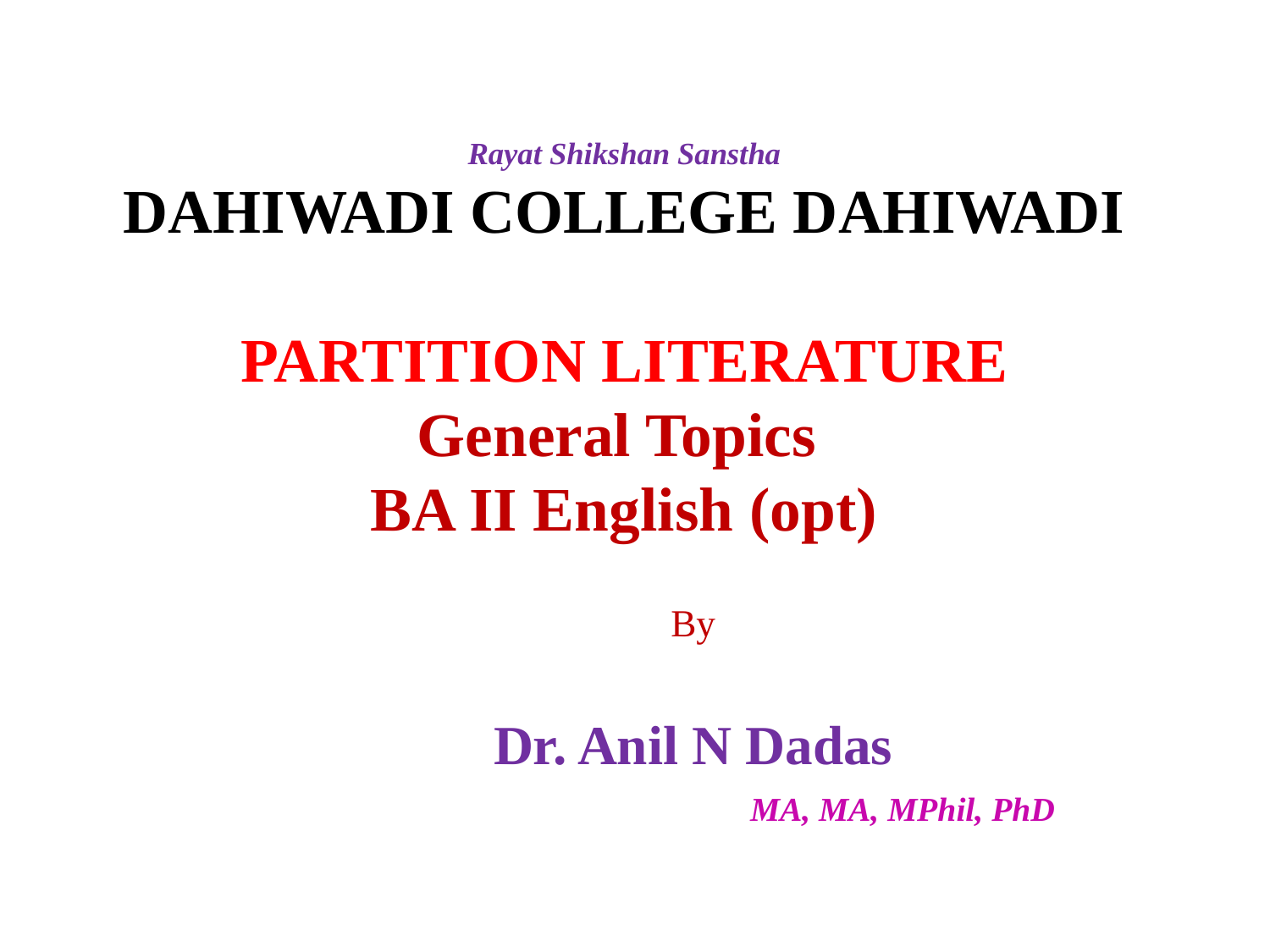

# Rayat Shikshan Sanstha DAHIWADI COLLEGE DAHIWADI PARTITION LITERATURE General Topics BA II English (opt)
By

Dr. Anil N Dadas
                                            MA, MA, MPhil, PhD